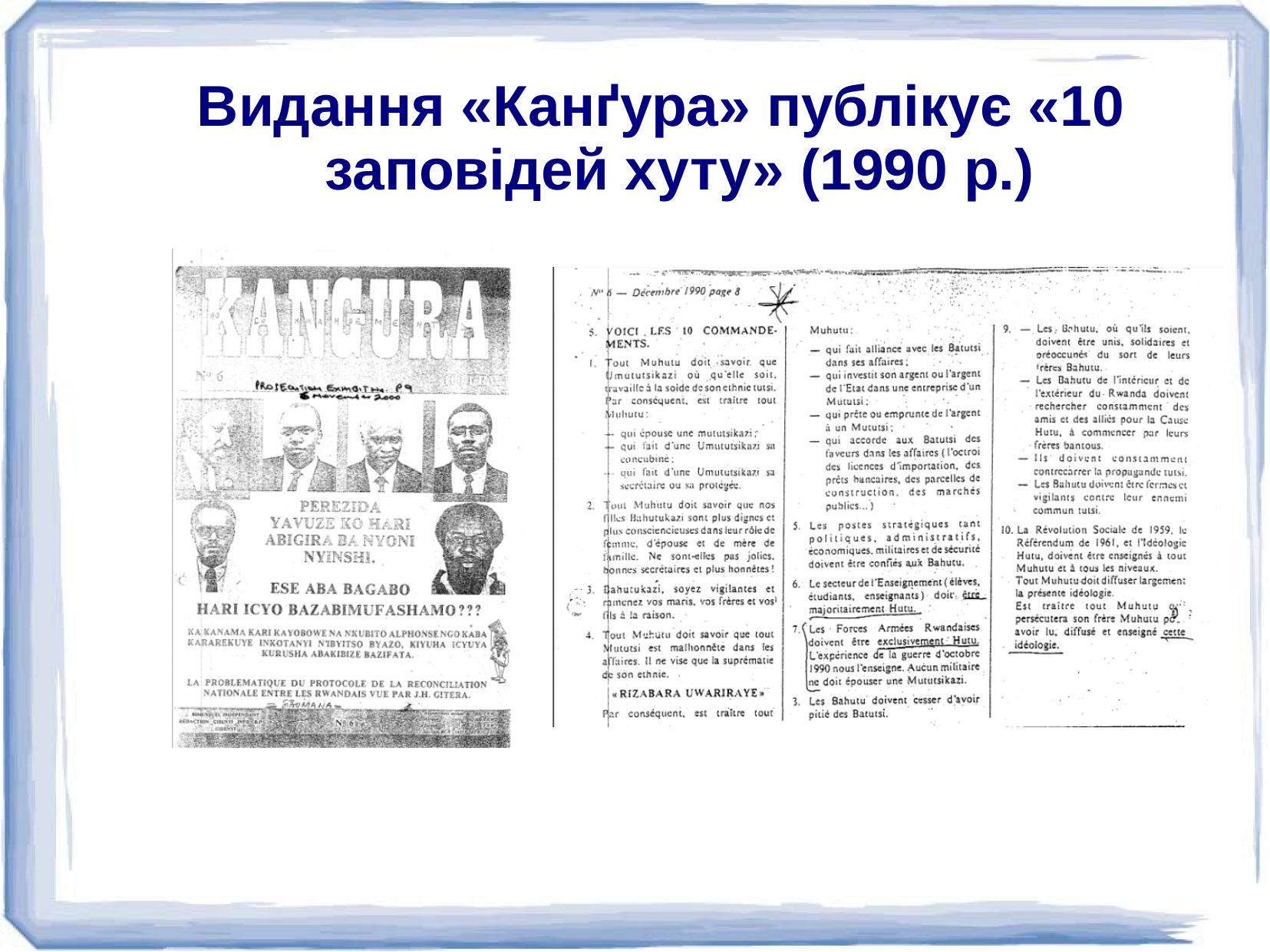

# Видання «Канґура» публікує «10  заповідей хуту» (1990 р.)